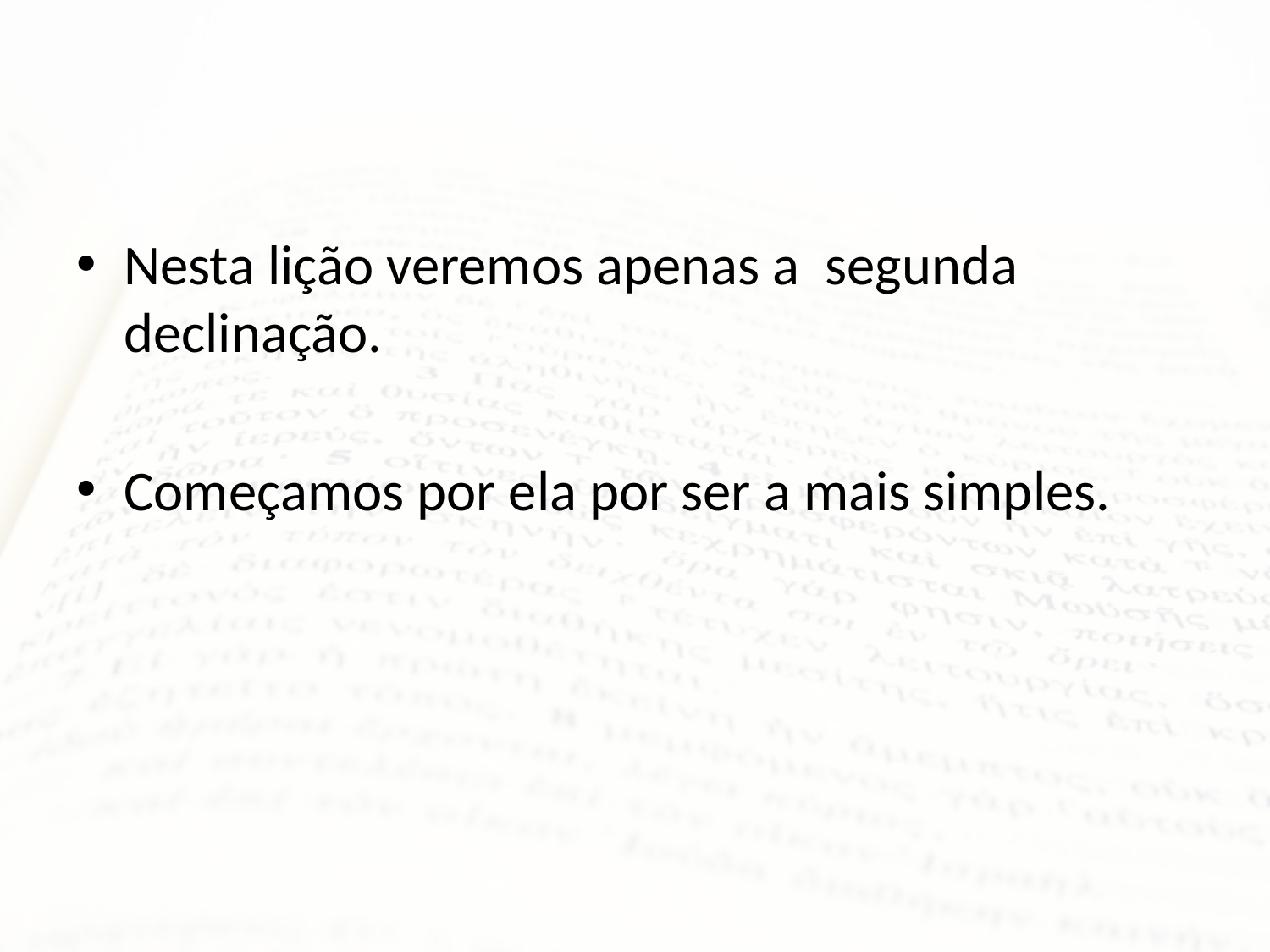

#
Nesta lição veremos apenas a  segunda declinação.

Começamos por ela por ser a mais simples.